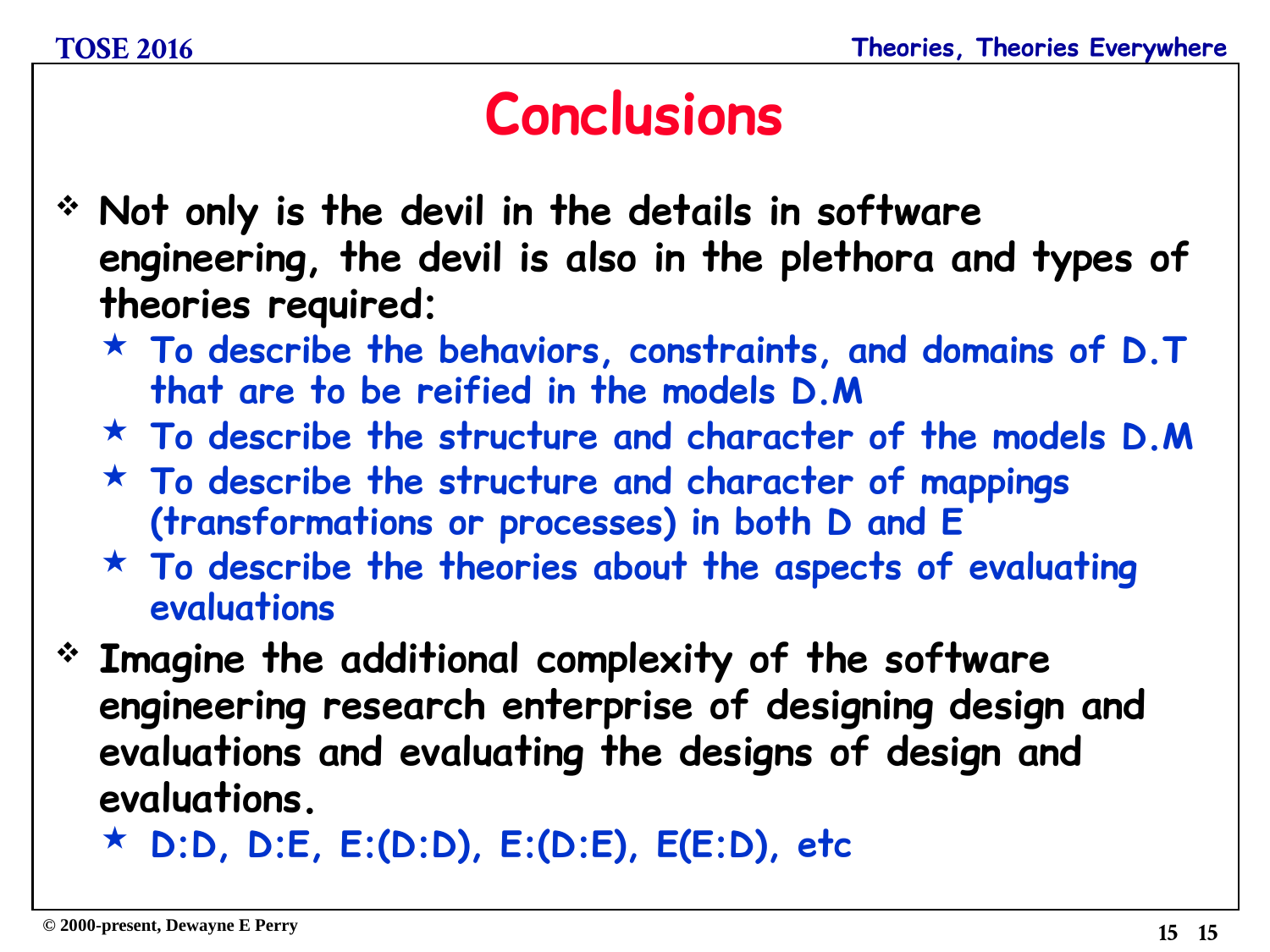

# Conclusions
Not only is the devil in the details in software engineering, the devil is also in the plethora and types of theories required:
To describe the behaviors, constraints, and domains of D.T that are to be reified in the models D.M
To describe the structure and character of the models D.M
To describe the structure and character of mappings (transformations or processes) in both D and E
To describe the theories about the aspects of evaluating evaluations
Imagine the additional complexity of the software engineering research enterprise of designing design and evaluations and evaluating the designs of design and evaluations.
D:D, D:E, E:(D:D), E:(D:E), E(E:D), etc